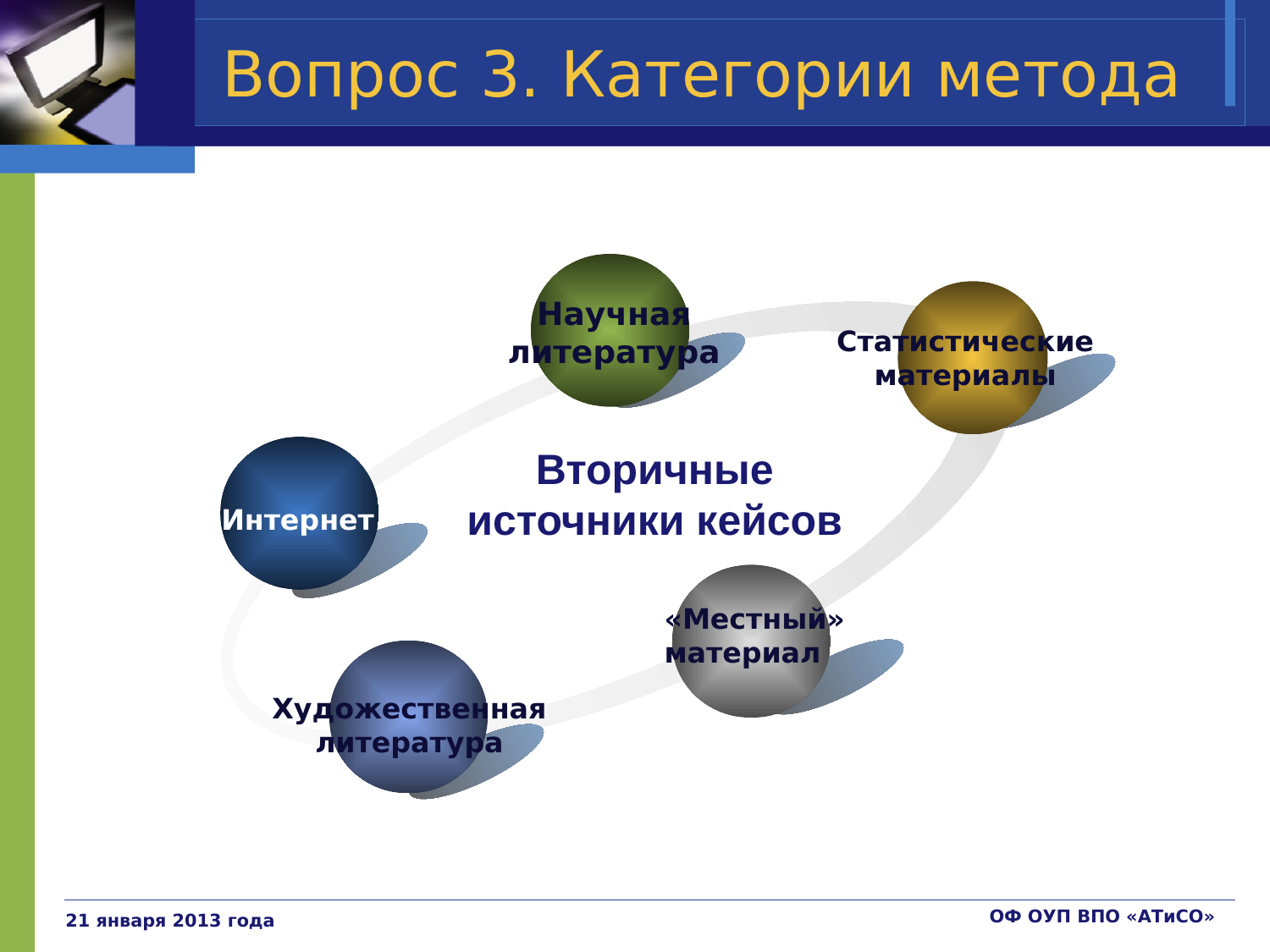

Вопрос 3. Категории метода

Научная
литература
Статистические
материалы

Вторичные источники кейсов

Интернет

«Местный»
материал

Художественная
литература

ОФ ОУП ВПО «АТиСО»
21 января 2013 года